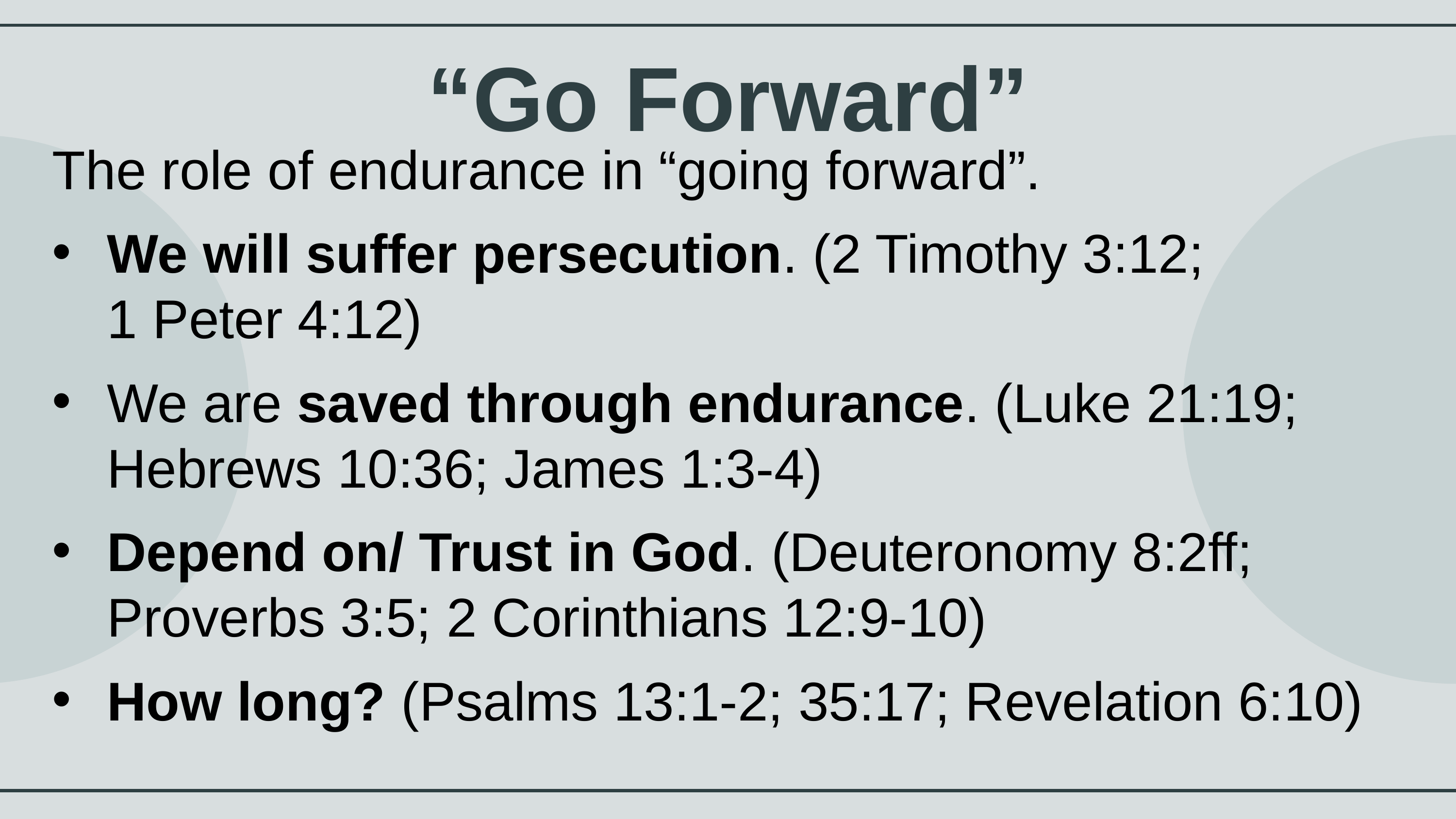

“Go Forward”
The role of endurance in “going forward”.
We will suffer persecution. (2 Timothy 3:12;
1 Peter 4:12)
We are saved through endurance. (Luke 21:19; Hebrews 10:36; James 1:3-4)
Depend on/ Trust in God. (Deuteronomy 8:2ff; Proverbs 3:5; 2 Corinthians 12:9-10)
How long? (Psalms 13:1-2; 35:17; Revelation 6:10)